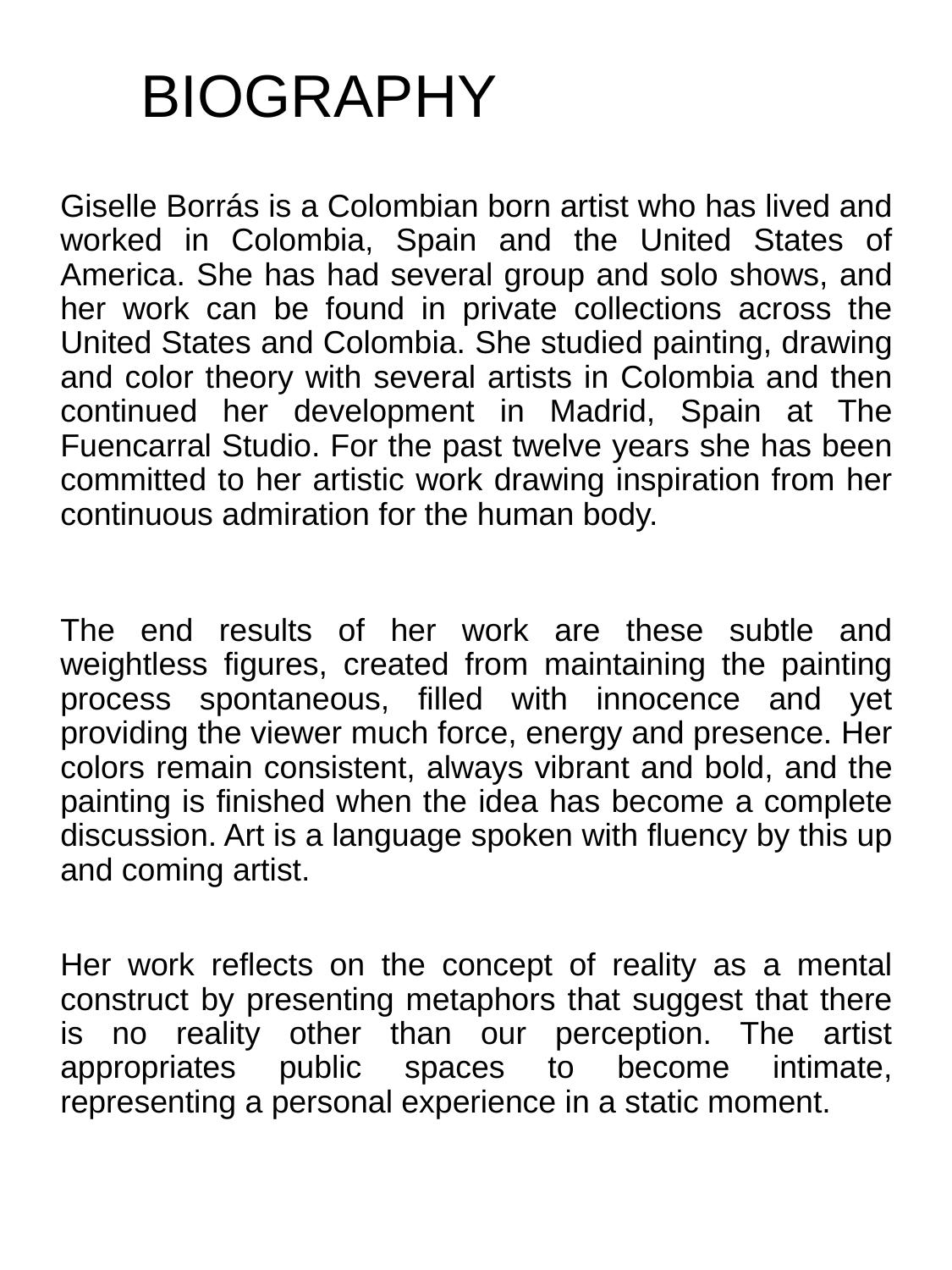

# BIOGRAPHY
Giselle Borrás is a Colombian born artist who has lived and worked in Colombia, Spain and the United States of America. She has had several group and solo shows, and her work can be found in private collections across the United States and Colombia. She studied painting, drawing and color theory with several artists in Colombia and then continued her development in Madrid, Spain at The Fuencarral Studio. For the past twelve years she has been committed to her artistic work drawing inspiration from her continuous admiration for the human body.

The end results of her work are these subtle and weightless figures, created from maintaining the painting process spontaneous, filled with innocence and yet providing the viewer much force, energy and presence. Her colors remain consistent, always vibrant and bold, and the painting is finished when the idea has become a complete discussion. Art is a language spoken with fluency by this up and coming artist.

Her work reflects on the concept of reality as a mental construct by presenting metaphors that suggest that there is no reality other than our perception. The artist appropriates public spaces to become intimate, representing a personal experience in a static moment.